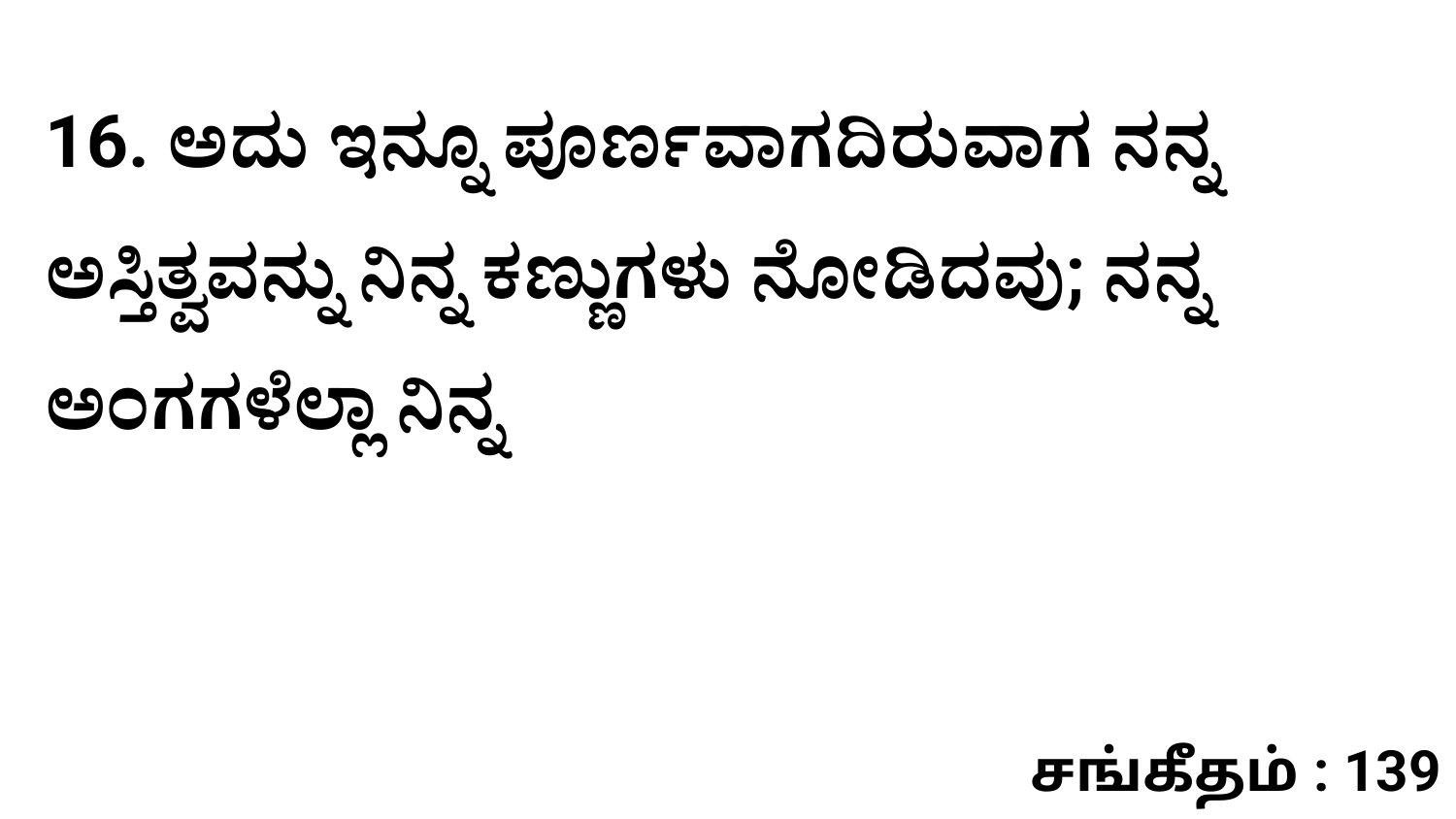

16. ಅದು ಇನ್ನೂ ಪೂರ್ಣವಾಗದಿರುವಾಗ ನನ್ನ ಅಸ್ತಿತ್ವವನ್ನು ನಿನ್ನ ಕಣ್ಣುಗಳು ನೋಡಿದವು; ನನ್ನ ಅಂಗಗಳೆಲ್ಲಾ ನಿನ್ನ
சங்கீதம் : 139